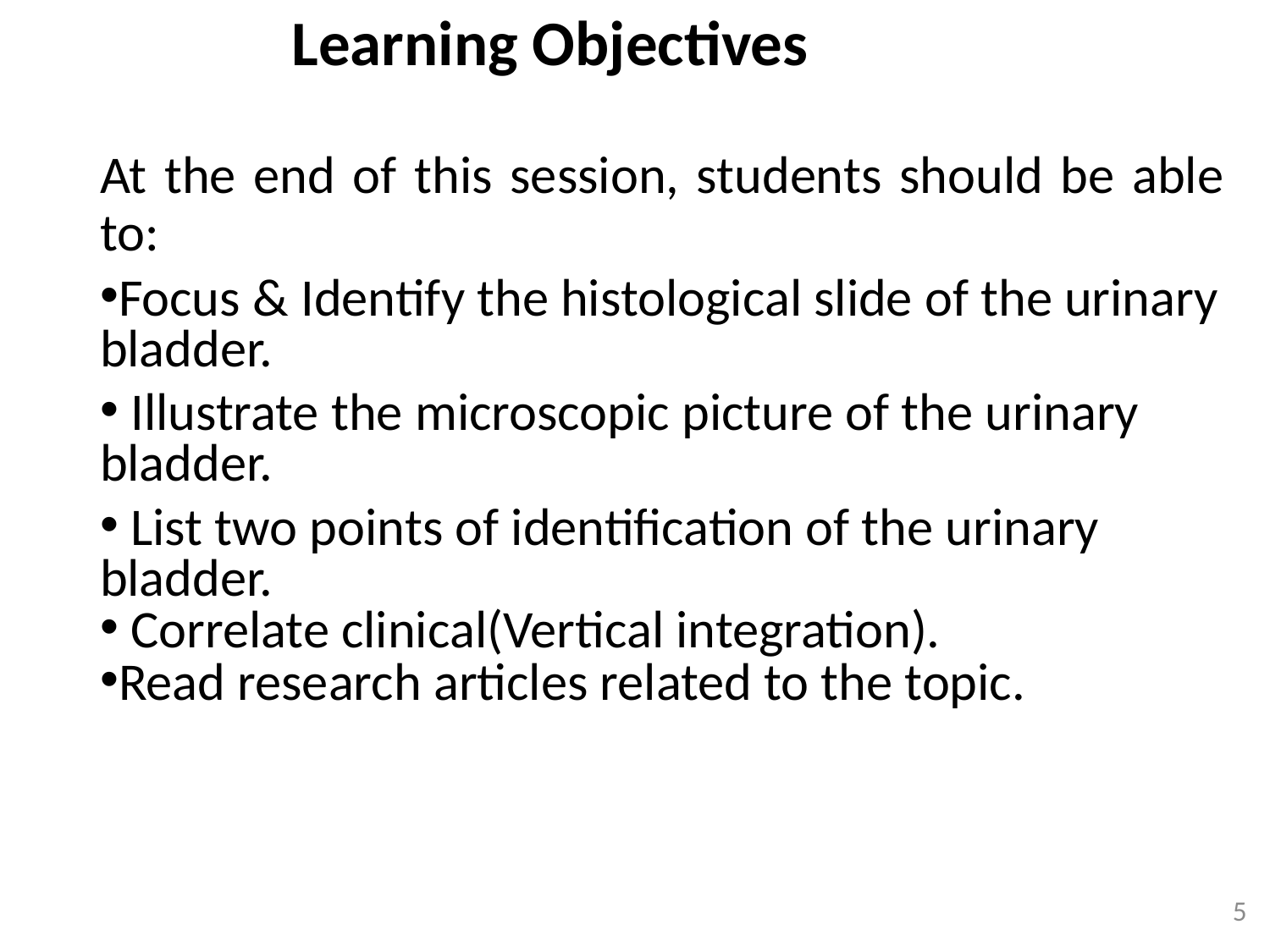

Learning Objectives
At the end of this session, students should be able to:
Focus & Identify the histological slide of the urinary bladder.
 Illustrate the microscopic picture of the urinary bladder.
 List two points of identification of the urinary bladder.
 Correlate clinical(Vertical integration).
Read research articles related to the topic.

5